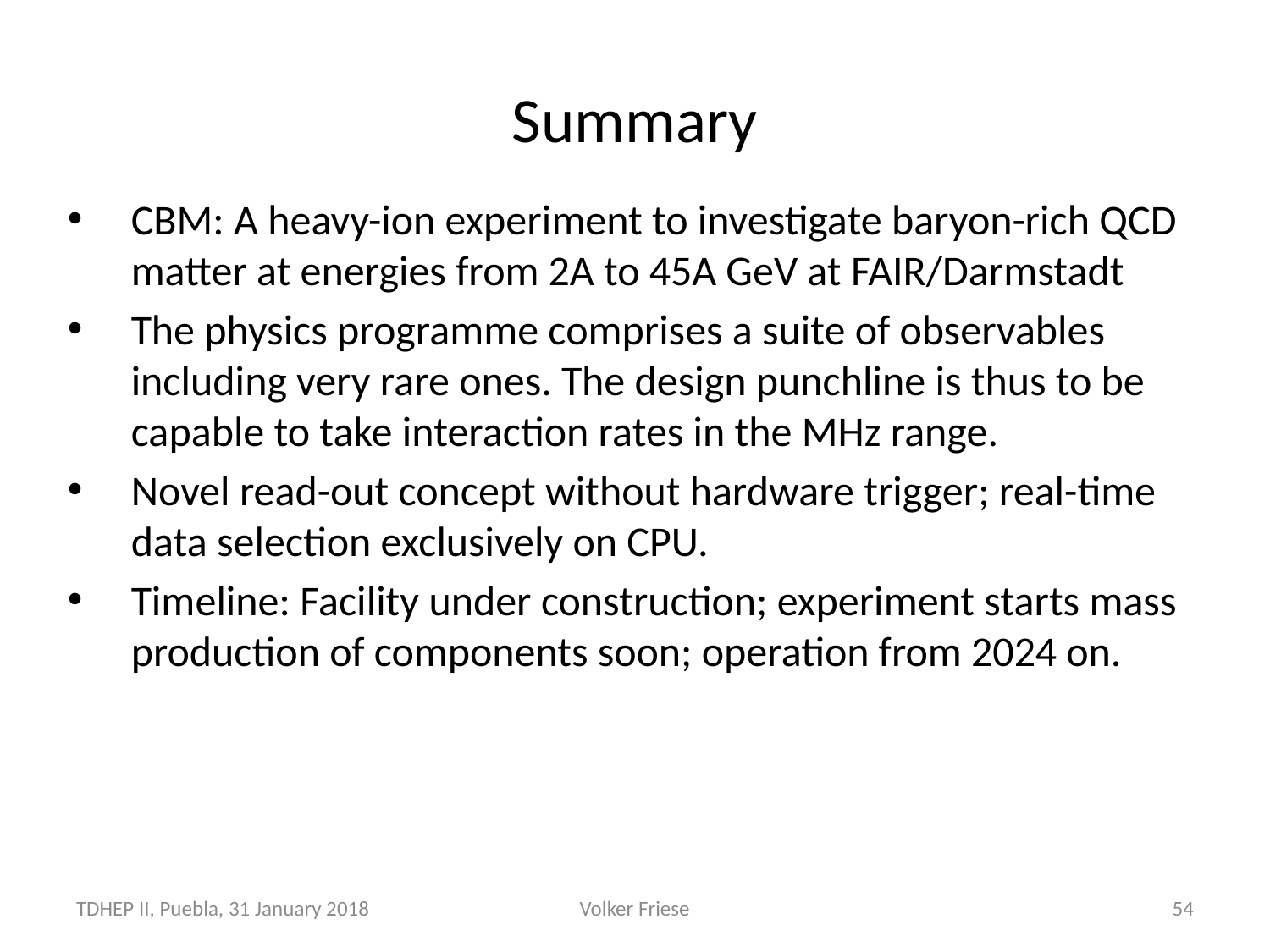

# Summary
CBM: A heavy-ion experiment to investigate baryon-rich QCD matter at energies from 2A to 45A GeV at FAIR/Darmstadt
The physics programme comprises a suite of observables including very rare ones. The design punchline is thus to be capable to take interaction rates in the MHz range.
Novel read-out concept without hardware trigger; real-time data selection exclusively on CPU.
Timeline: Facility under construction; experiment starts mass production of components soon; operation from 2024 on.
TDHEP II, Puebla, 31 January 2018
Volker Friese
54